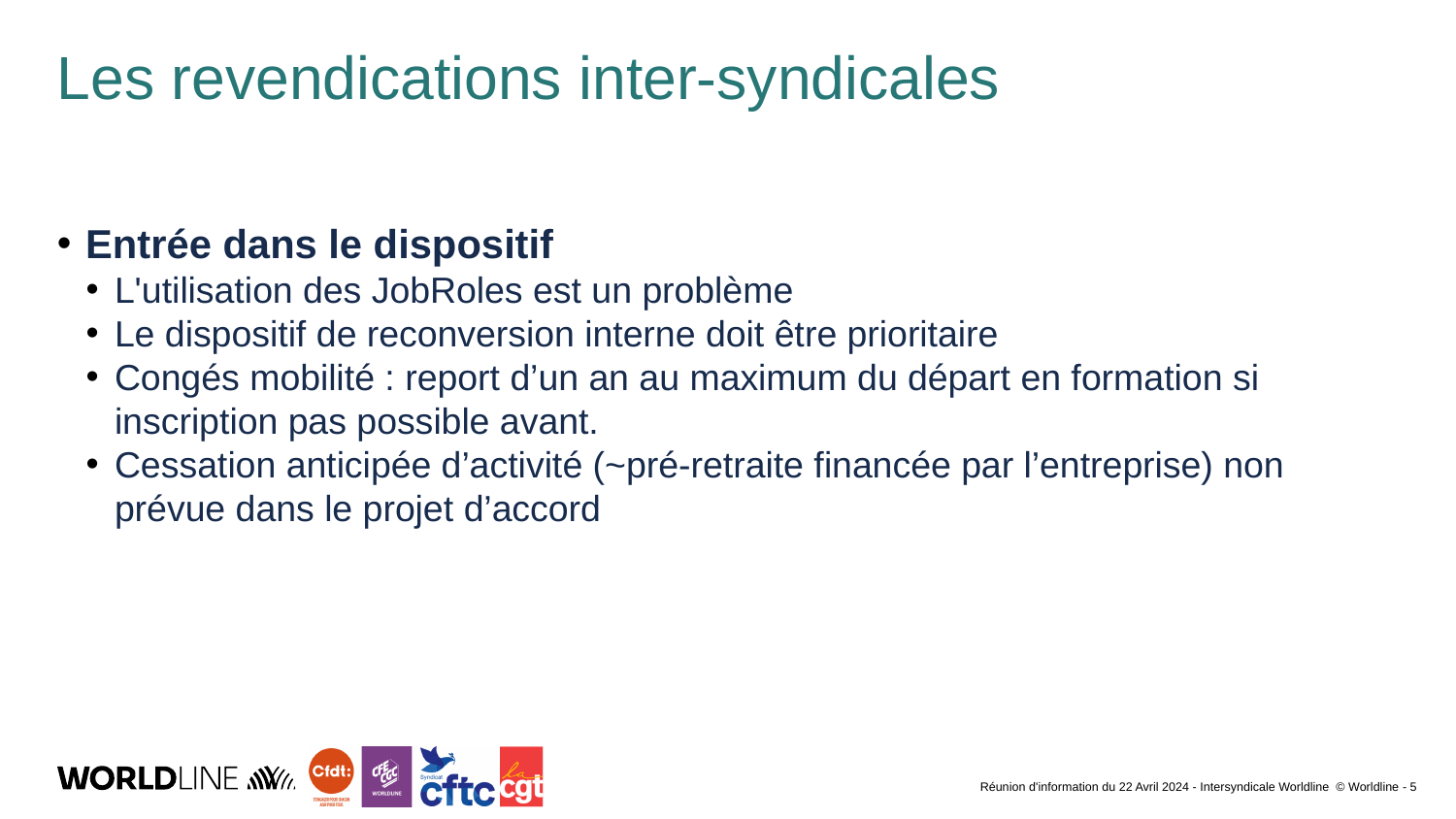

# Les revendications inter-syndicales Béatrice

Entrée dans le dispositif
L'utilisation des JobRoles est un problème
Le dispositif de reconversion interne doit être prioritaire
Congés mobilité : report d’un an au maximum du départ en formation si inscription pas possible avant.
Cessation anticipée d’activité (~pré-retraite financée par l’entreprise) non prévue dans le projet d’accord
Réunion d'information du 22 Avril 2024 - Intersyndicale Worldline  © Worldline
 - 5